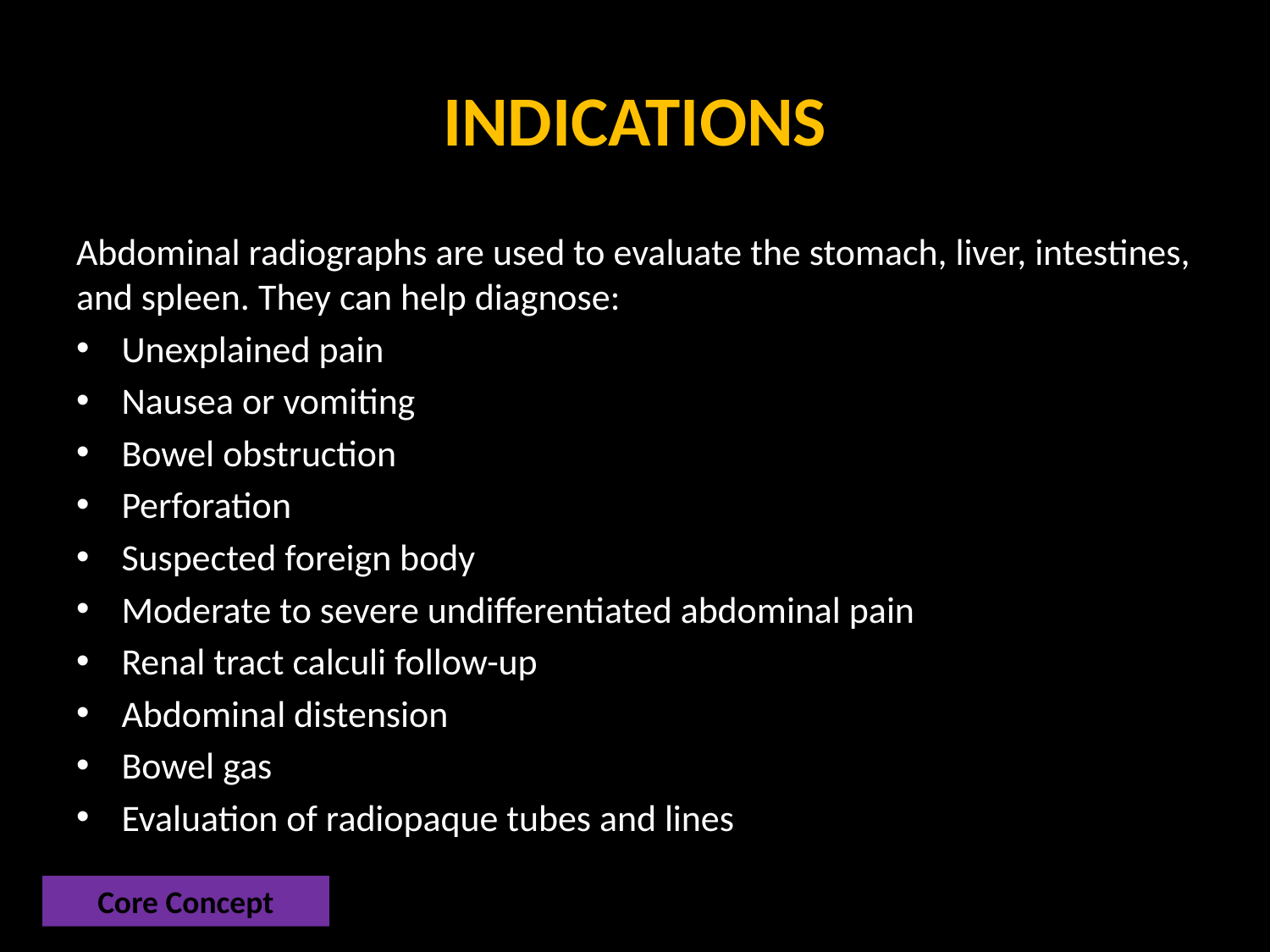

# INDICATIONS
Abdominal radiographs are used to evaluate the stomach, liver, intestines, and spleen. They can help diagnose:
Unexplained pain
Nausea or vomiting
Bowel obstruction
Perforation
Suspected foreign body
Moderate to severe undifferentiated abdominal pain
Renal tract calculi follow-up
Abdominal distension
Bowel gas
Evaluation of radiopaque tubes and lines

Core Concept